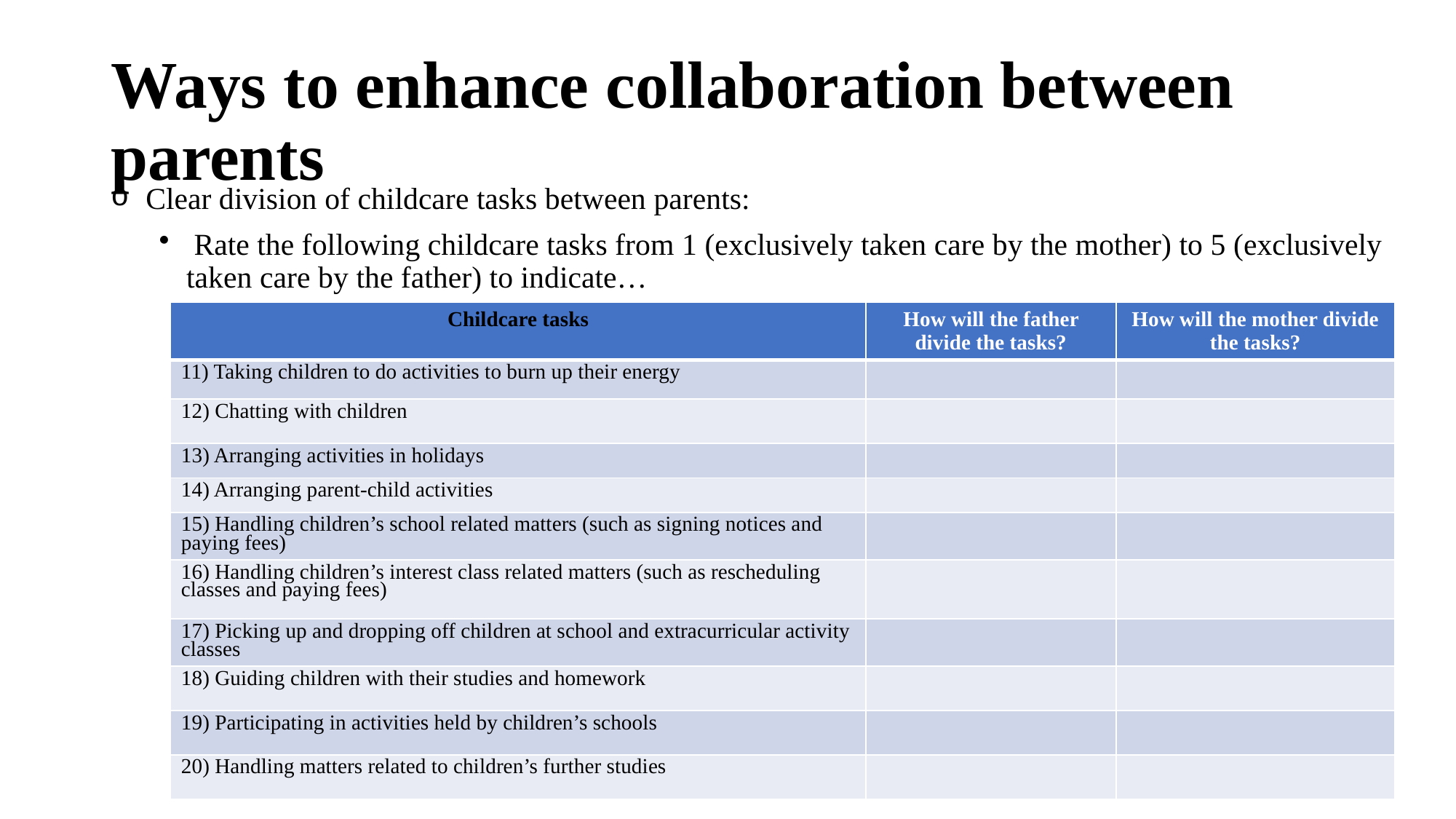

# Ways to enhance collaboration between parents
 Clear division of childcare tasks between parents:
 Rate the following childcare tasks from 1 (exclusively taken care by the mother) to 5 (exclusively taken care by the father) to indicate…
| Childcare tasks | How will the father divide the tasks? | How will the mother divide the tasks? |
| --- | --- | --- |
| 11) Taking children to do activities to burn up their energy |  |  |
| 12) Chatting with children |  |  |
| 13) Arranging activities in holidays |  |  |
| 14) Arranging parent-child activities |  |  |
| 15) Handling children’s school related matters (such as signing notices and paying fees) |  |  |
| 16) Handling children’s interest class related matters (such as rescheduling classes and paying fees) |  |  |
| 17) Picking up and dropping off children at school and extracurricular activity classes |  |  |
| 18) Guiding children with their studies and homework |  |  |
| 19) Participating in activities held by children’s schools |  |  |
| 20) Handling matters related to children’s further studies |  |  |